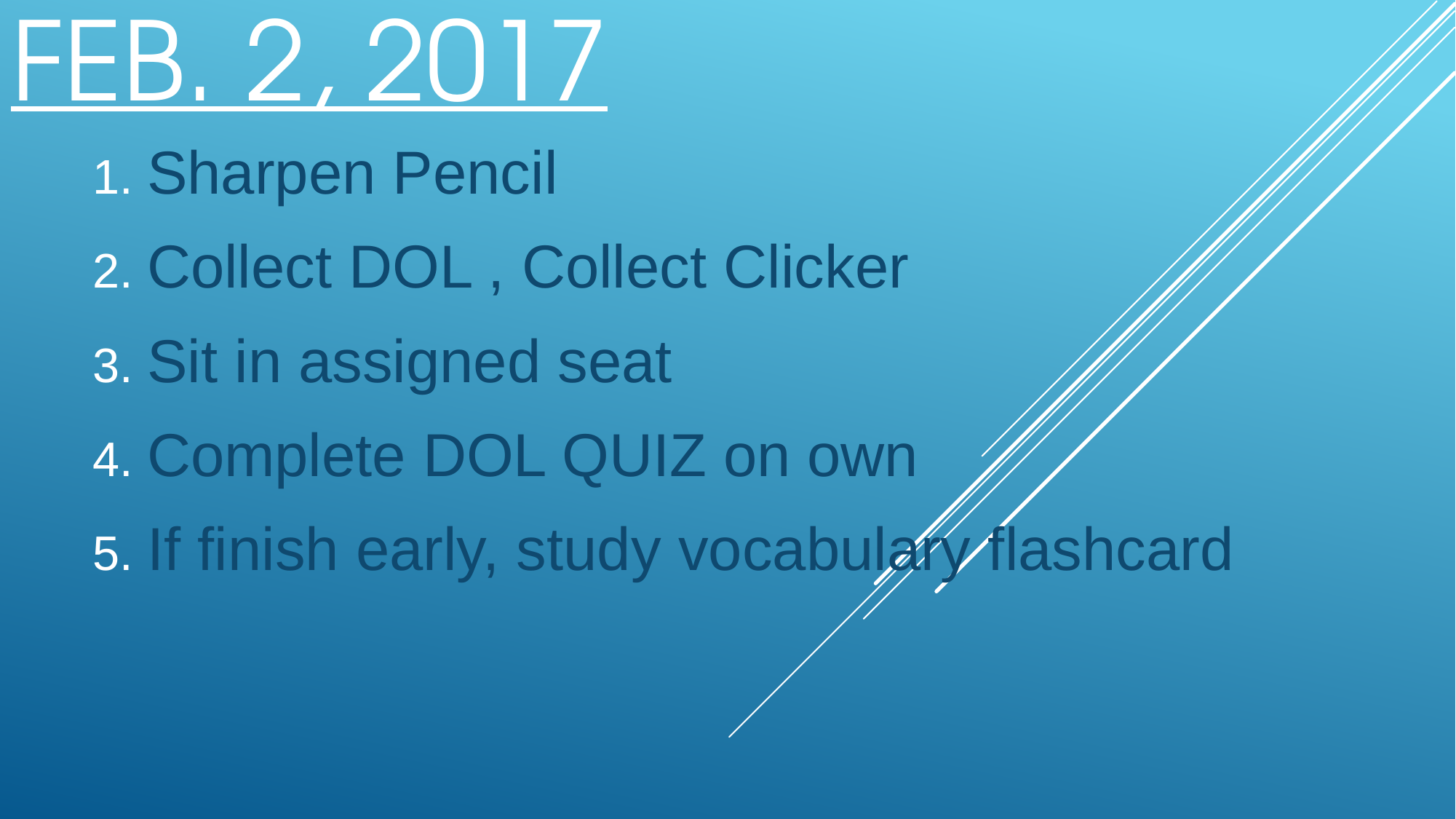

# Feb. 2, 2017
Sharpen Pencil
Collect DOL , Collect Clicker
Sit in assigned seat
Complete DOL QUIZ on own
If finish early, study vocabulary flashcard